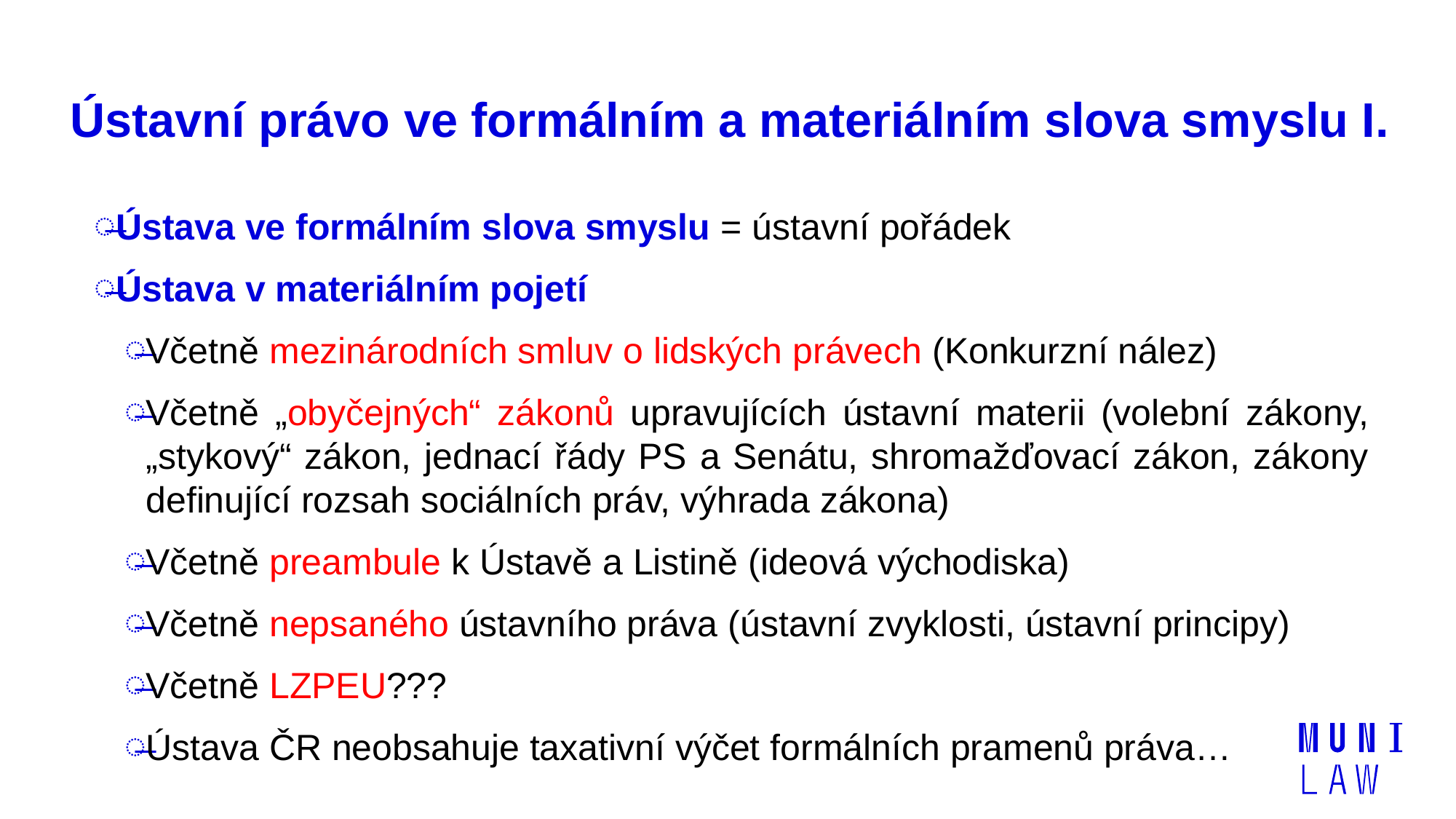

# Ústavní právo ve formálním a materiálním slova smyslu I.
Ústava ve formálním slova smyslu = ústavní pořádek
Ústava v materiálním pojetí
Včetně mezinárodních smluv o lidských právech (Konkurzní nález)
Včetně „obyčejných“ zákonů upravujících ústavní materii (volební zákony, „stykový“ zákon, jednací řády PS a Senátu, shromažďovací zákon, zákony definující rozsah sociálních práv, výhrada zákona)
Včetně preambule k Ústavě a Listině (ideová východiska)
Včetně nepsaného ústavního práva (ústavní zvyklosti, ústavní principy)
Včetně LZPEU???
Ústava ČR neobsahuje taxativní výčet formálních pramenů práva…